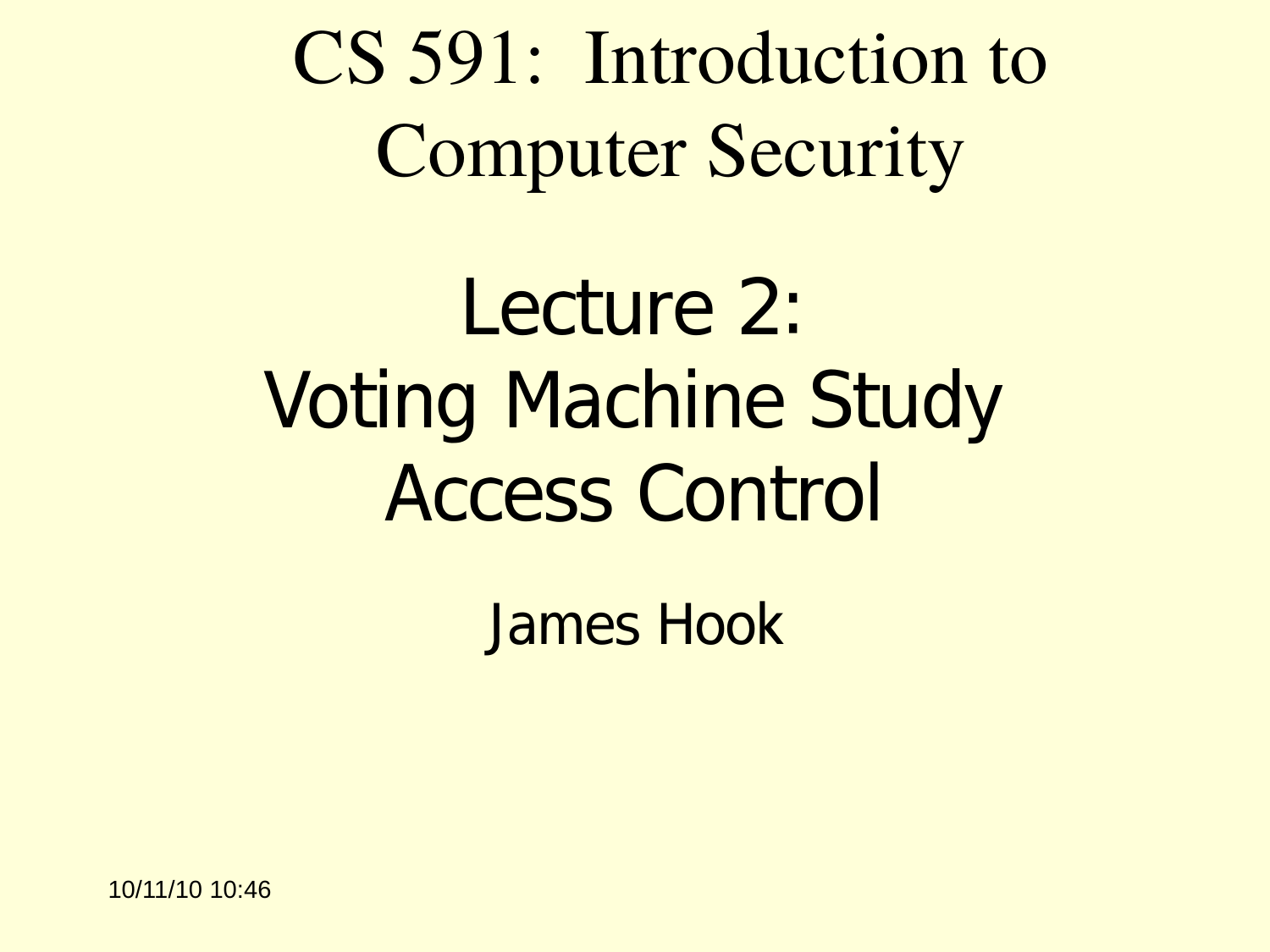

CS 591:  Introduction to Computer Security
# Lecture 2: Voting Machine Study Access Control
James Hook
10/11/10 10:46